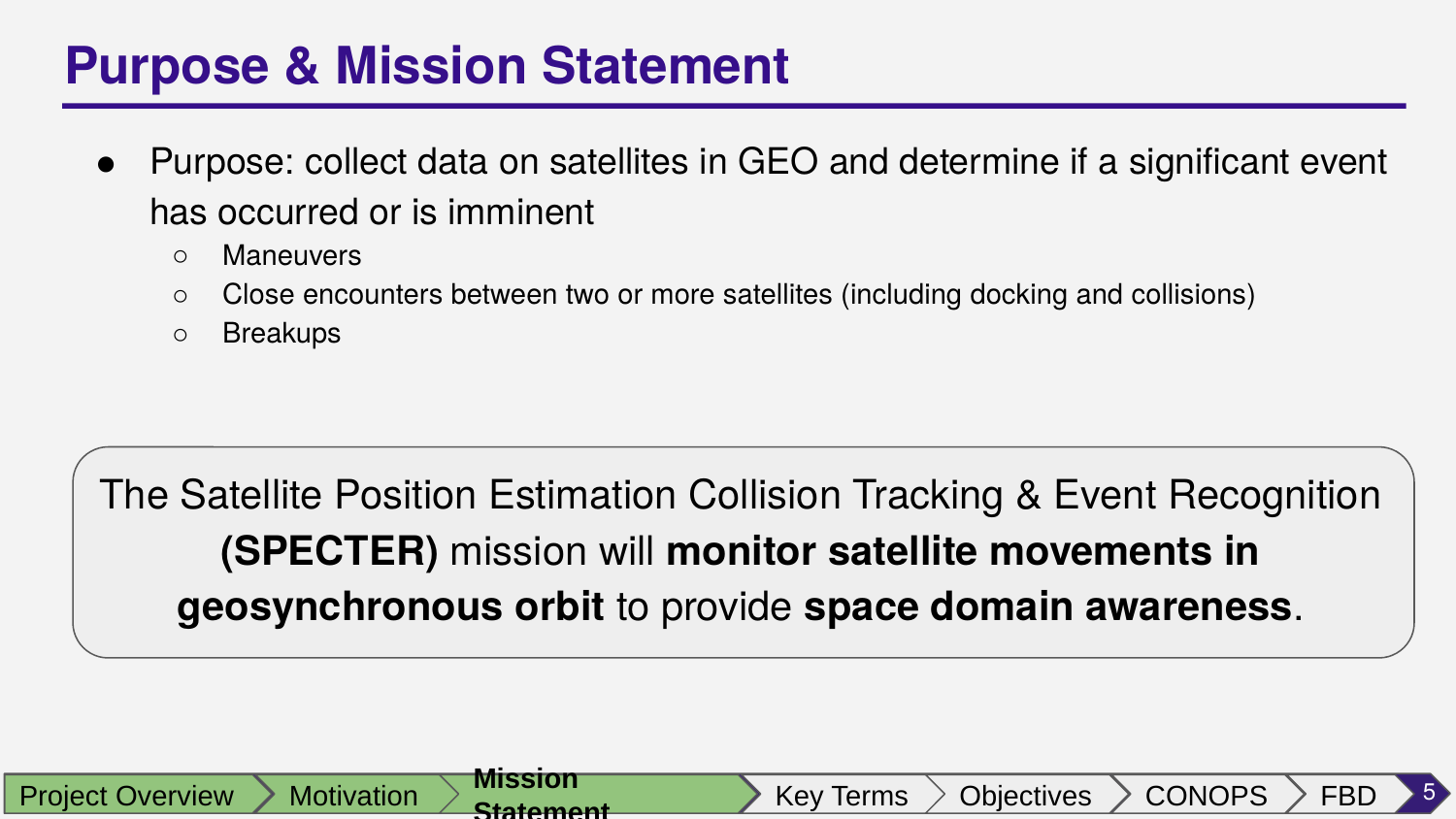

# Purpose & Mission Statement
Purpose: collect data on satellites in GEO and determine if a significant event has occurred or is imminent
Maneuvers
Close encounters between two or more satellites (including docking and collisions)
Breakups
The Satellite Position Estimation Collision Tracking & Event Recognition (SPECTER) mission will monitor satellite movements in geosynchronous orbit to provide space domain awareness.

5
Project Overview
Motivation
Mission Statement
Key Terms
Objectives
CONOPS
FBD